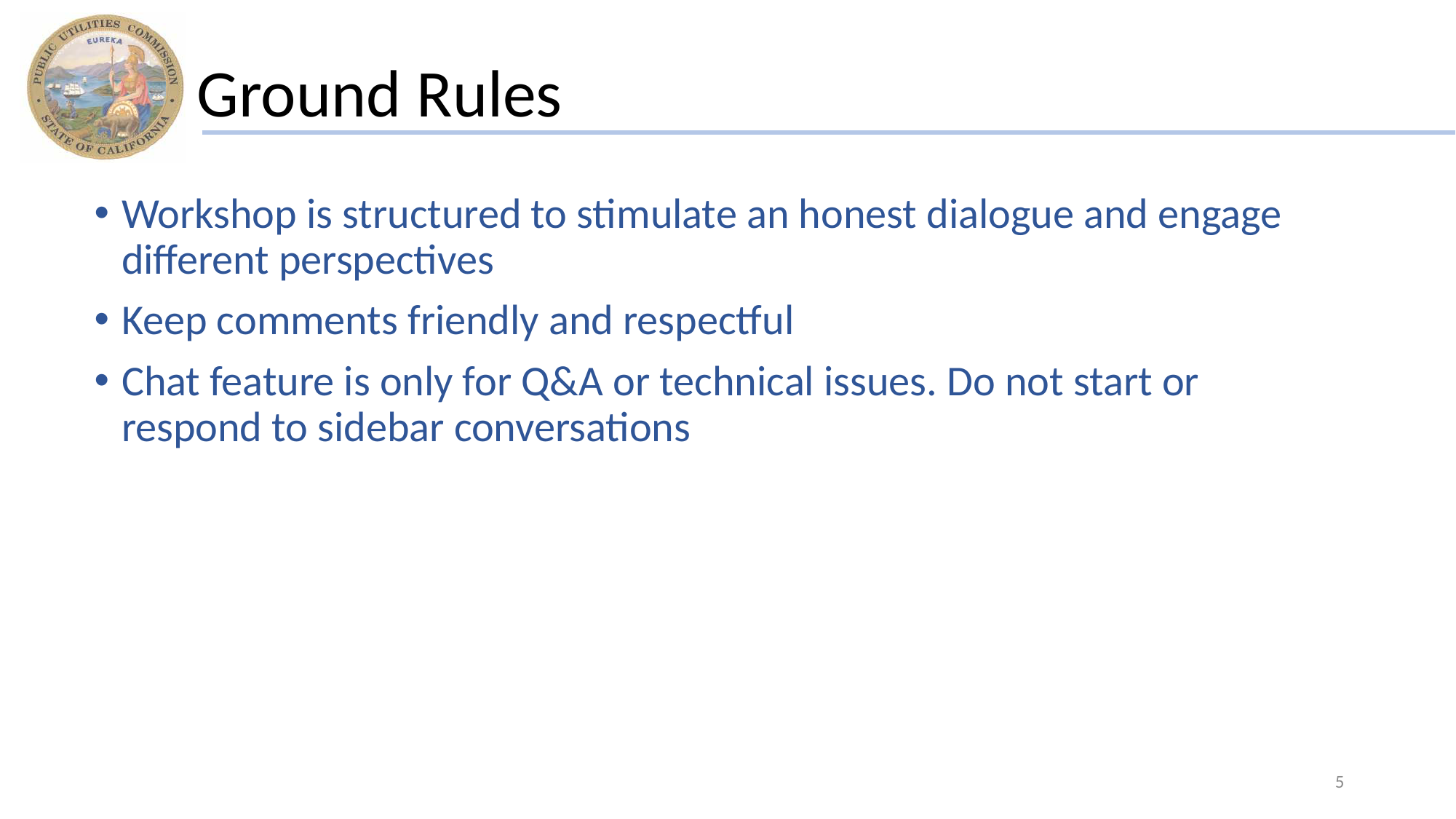

# Ground Rules
Workshop is structured to stimulate an honest dialogue and engage different perspectives
Keep comments friendly and respectful
Chat feature is only for Q&A or technical issues. Do not start or respond to sidebar conversations

5